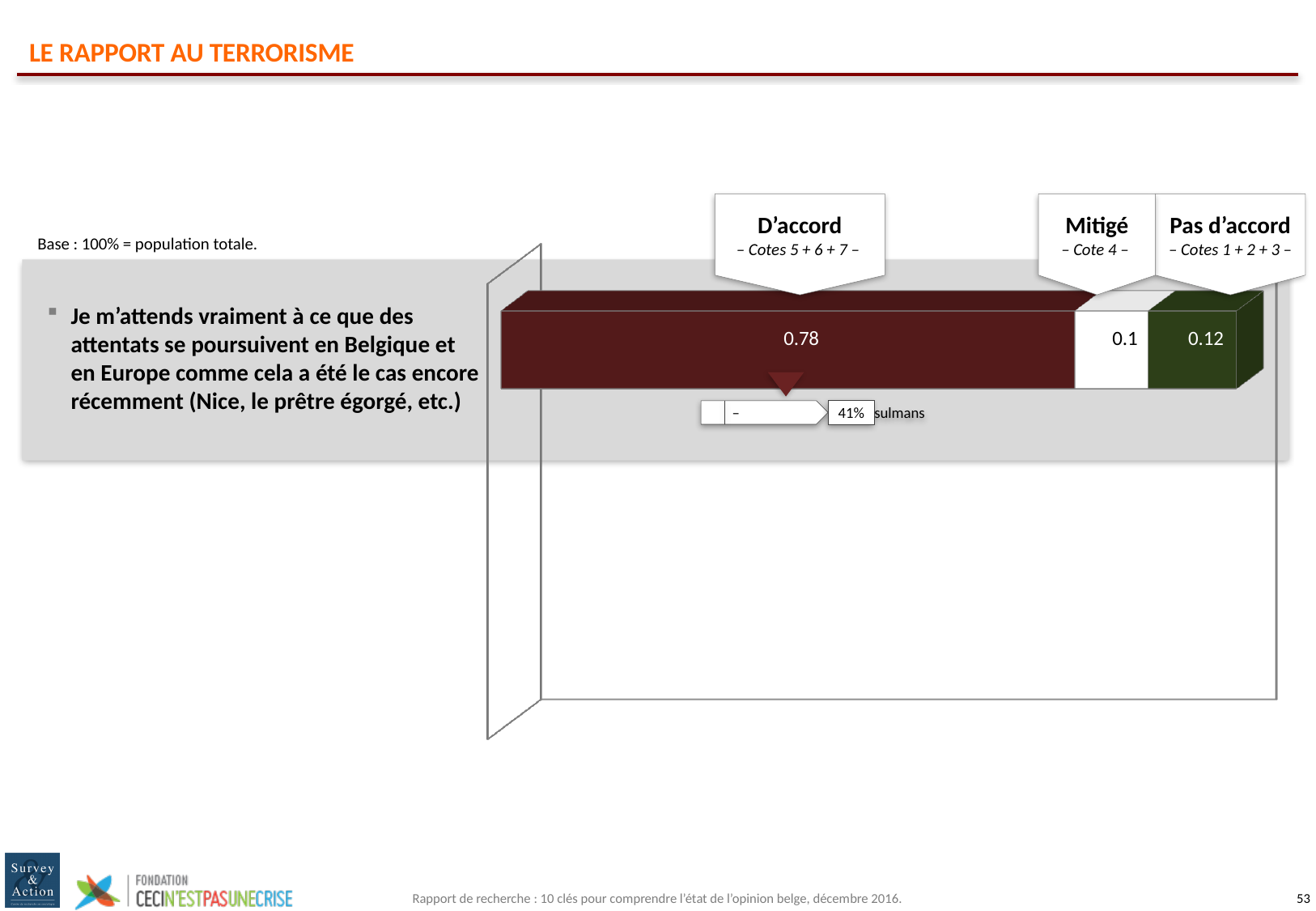

# LE RAPPORT AU TERRORISME
D’accord
– Cotes 5 + 6 + 7 –
Mitigé
– Cote 4 –
Pas d’accord
– Cotes 1 + 2 + 3 –
Base : 100% = population totale.

[unsupported chart]

Je m’attends vraiment à ce que des attentats se poursuivent en Belgique et en Europe comme cela a été le cas encore récemment (Nice, le prêtre égorgé, etc.)

41%
	–	Musulmans
Rapport de recherche : 10 clés pour comprendre l’état de l’opinion belge, décembre 2016.
53